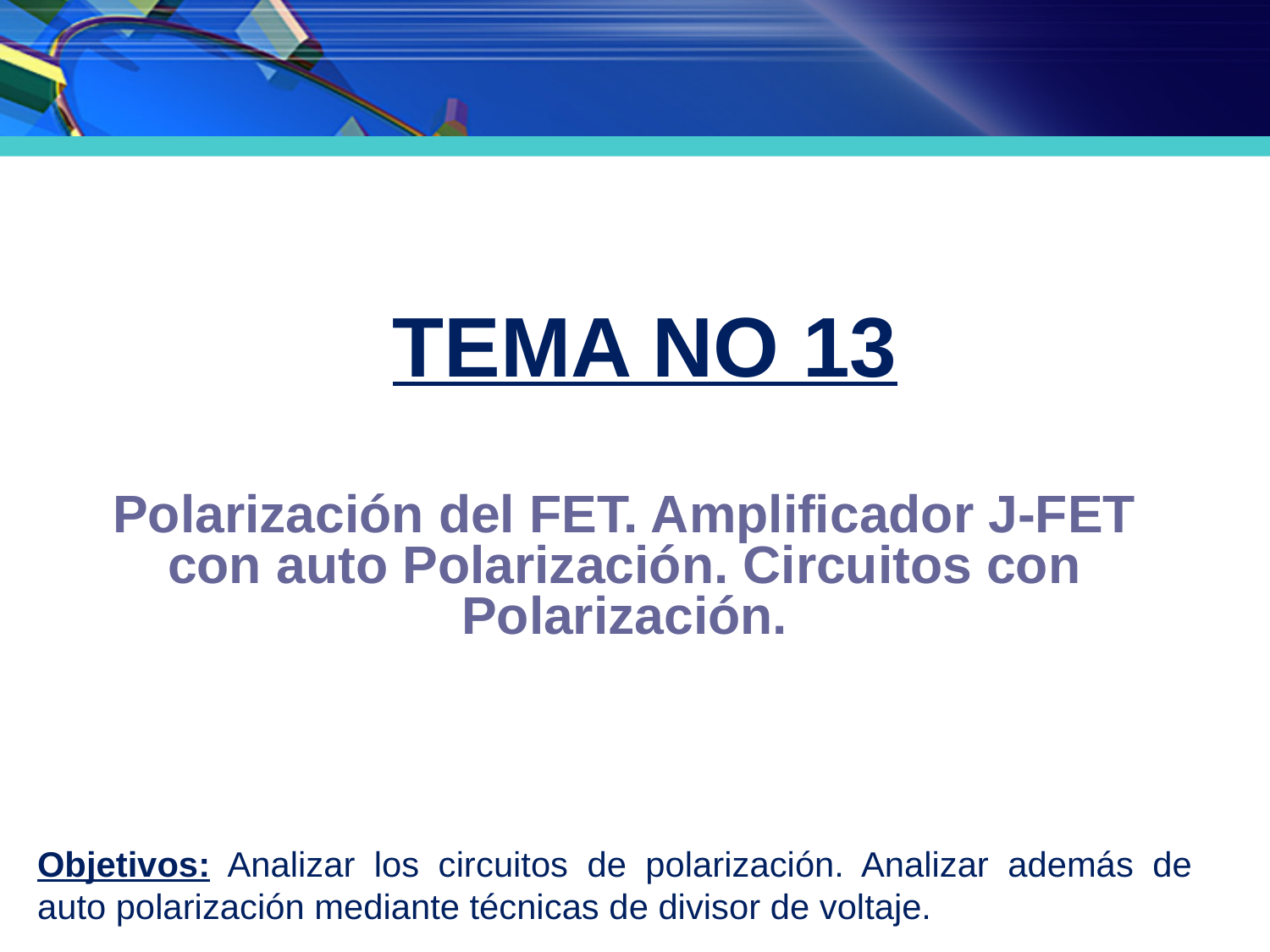

# TEMA No 13
Polarización del FET. Amplificador J-FET con auto Polarización. Circuitos con Polarización.

Objetivos: Analizar los circuitos de polarización. Analizar además de auto polarización mediante técnicas de divisor de voltaje.